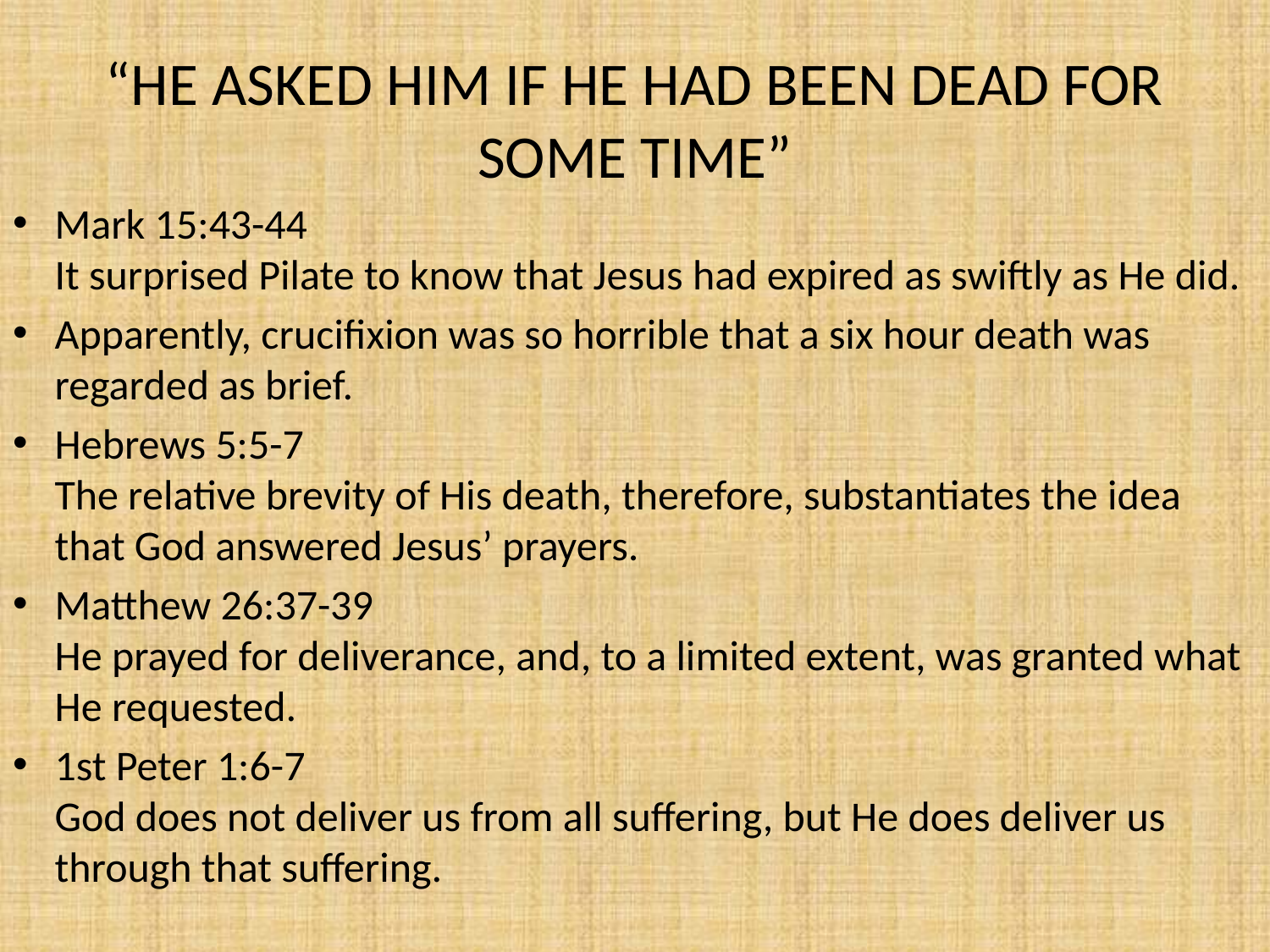

# “HE ASKED HIM IF HE HAD BEEN DEAD FOR SOME TIME”
Mark 15:43-44
It surprised Pilate to know that Jesus had expired as swiftly as He did.
Apparently, crucifixion was so horrible that a six hour death was regarded as brief.
Hebrews 5:5-7
The relative brevity of His death, therefore, substantiates the idea that God answered Jesus’ prayers.
Matthew 26:37-39
He prayed for deliverance, and, to a limited extent, was granted what He requested.
1st Peter 1:6-7
God does not deliver us from all suffering, but He does deliver us through that suffering.